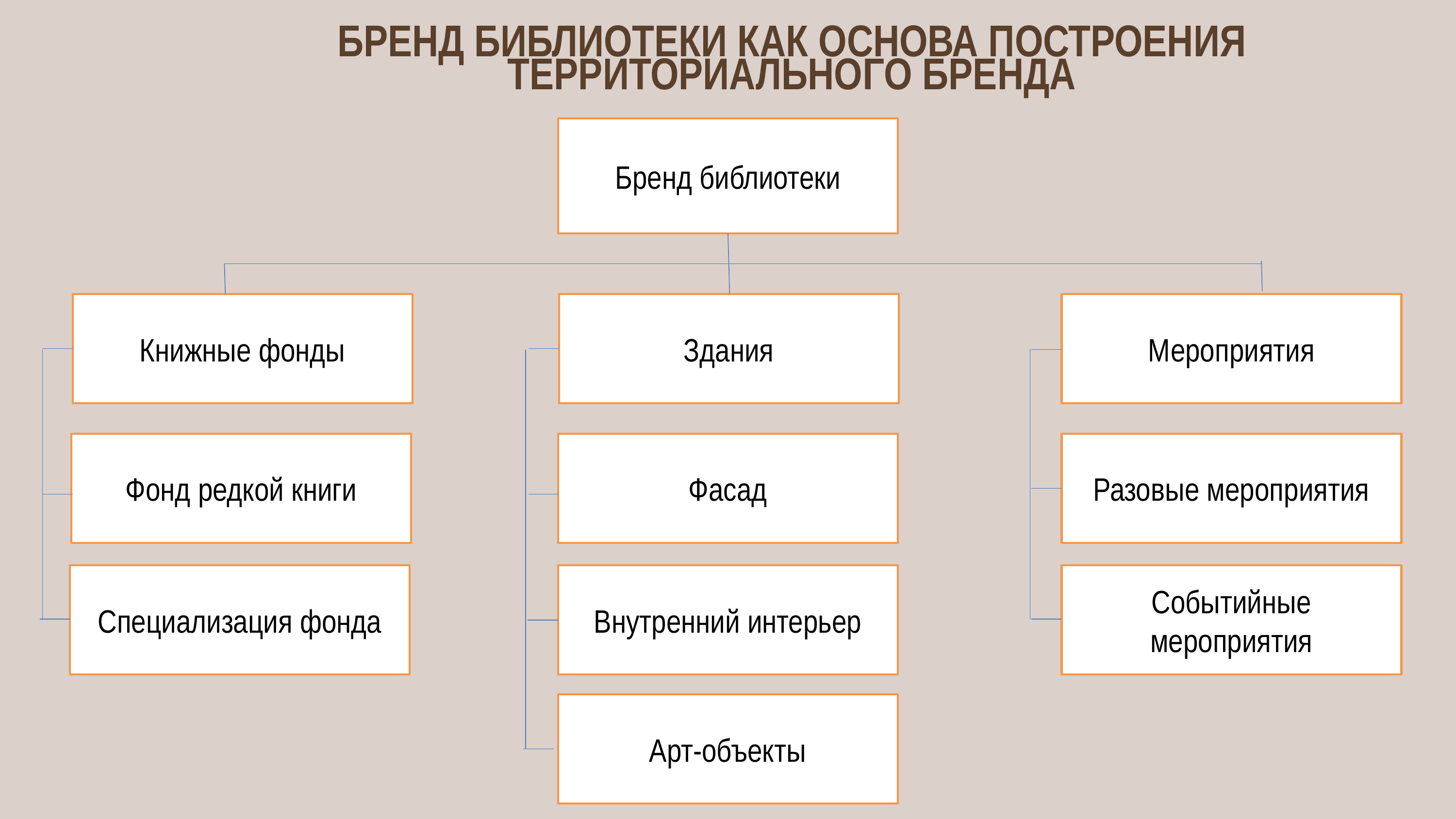

БРЕНД БИБЛИОТЕКИ КАК ОСНОВА ПОСТРОЕНИЯ ТЕРРИТОРИАЛЬНОГО БРЕНДА
Бренд библиотеки
Книжные фонды
Здания
Мероприятия
Фонд редкой книги
Фасад
Разовые мероприятия
Специализация фонда
Внутренний интерьер
Событийные мероприятия
Арт-объекты